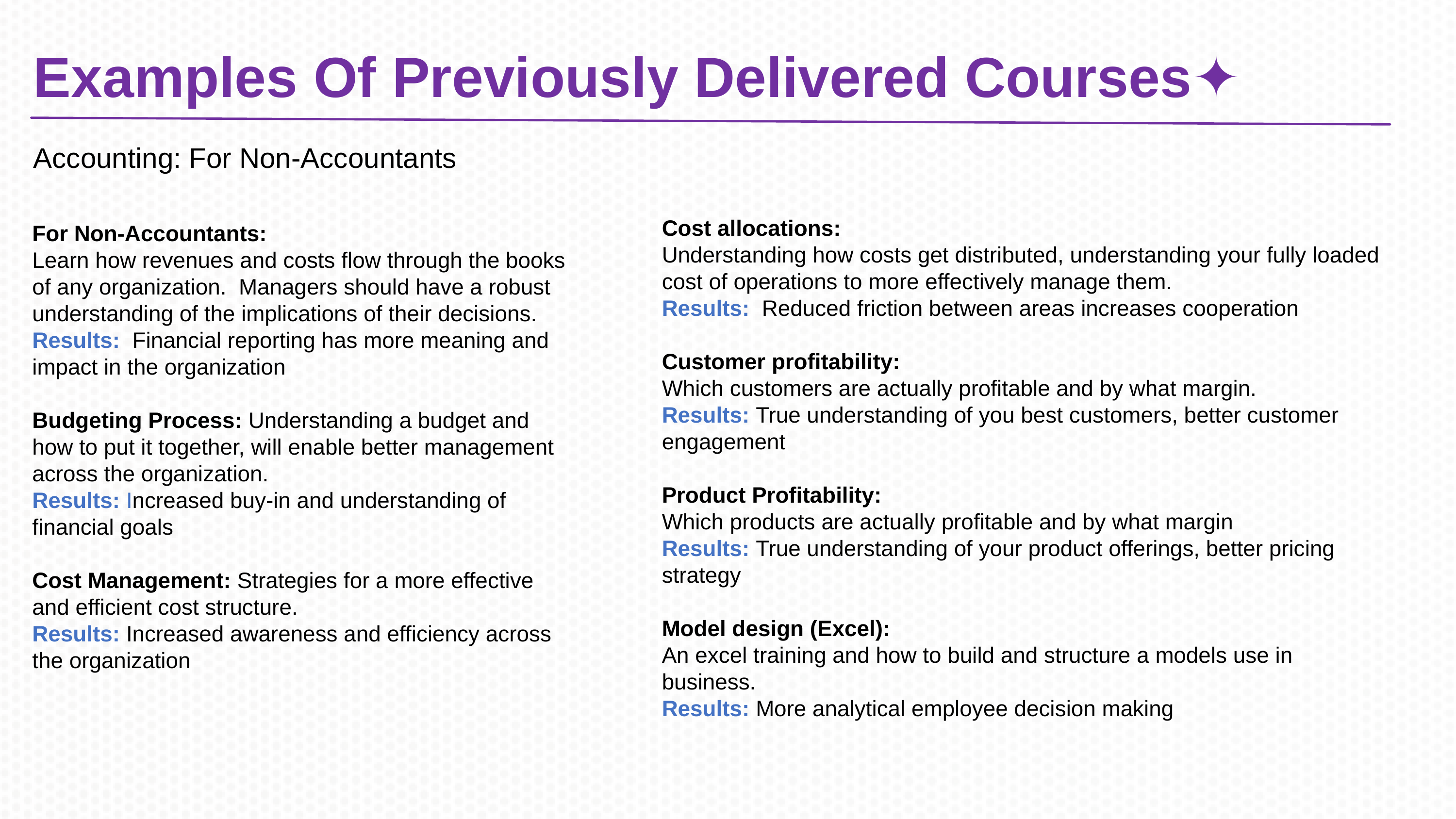

Examples Of Previously Delivered Courses✦

Cost allocations:
Understanding how costs get distributed, understanding your fully loaded cost of operations to more effectively manage them.
Results:  Reduced friction between areas increases cooperation

Customer profitability:
Which customers are actually profitable and by what margin.
Results: True understanding of you best customers, better customer engagement

Product Profitability:
Which products are actually profitable and by what margin
Results: True understanding of your product offerings, better pricing strategy

Model design (Excel):
An excel training and how to build and structure a models use in business.
Results: More analytical employee decision making

Accounting: For Non-Accountants

For Non-Accountants:
Learn how revenues and costs flow through the books of any organization.  Managers should have a robust understanding of the implications of their decisions.
Results:  Financial reporting has more meaning and impact in the organization

Budgeting Process: Understanding a budget and how to put it together, will enable better management across the organization.
Results: Increased buy-in and understanding of financial goals

Cost Management: Strategies for a more effective and efficient cost structure.
Results: Increased awareness and efficiency across the organization